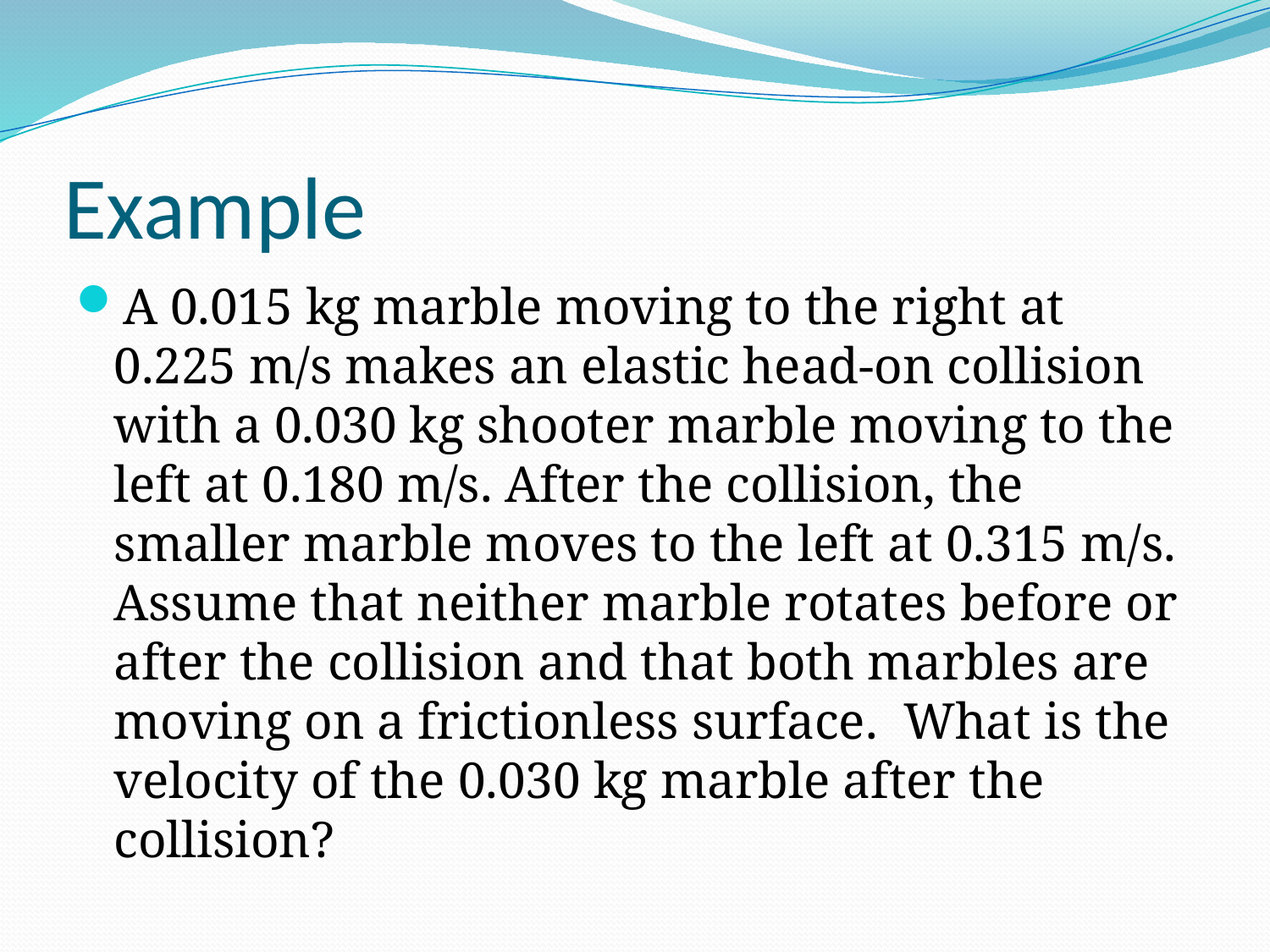

# Example
A 0.015 kg marble moving to the right at 0.225 m/s makes an elastic head-on collision with a 0.030 kg shooter marble moving to the left at 0.180 m/s. After the collision, the smaller marble moves to the left at 0.315 m/s. Assume that neither marble rotates before or after the collision and that both marbles are moving on a frictionless surface.  What is the velocity of the 0.030 kg marble after the collision?